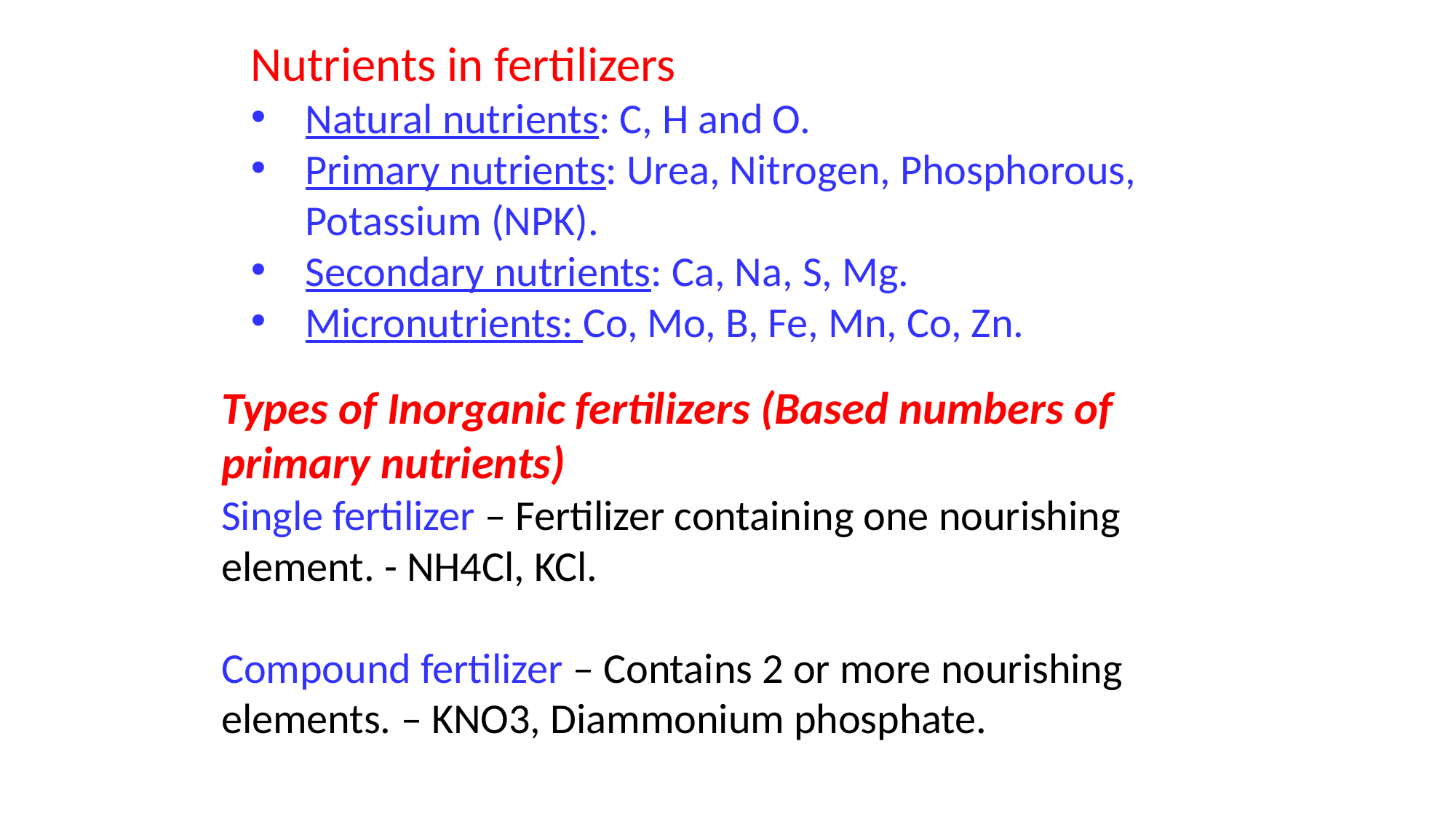

Nutrients in fertilizers
Natural nutrients: C, H and O.
Primary nutrients: Urea, Nitrogen, Phosphorous, Potassium (NPK).
Secondary nutrients: Ca, Na, S, Mg.
Micronutrients: Co, Mo, B, Fe, Mn, Co, Zn.
Types of Inorganic fertilizers (Based numbers of primary nutrients)
Single fertilizer – Fertilizer containing one nourishing element. - NH4Cl, KCl.

Compound fertilizer – Contains 2 or more nourishing elements. – KNO3, Diammonium phosphate.